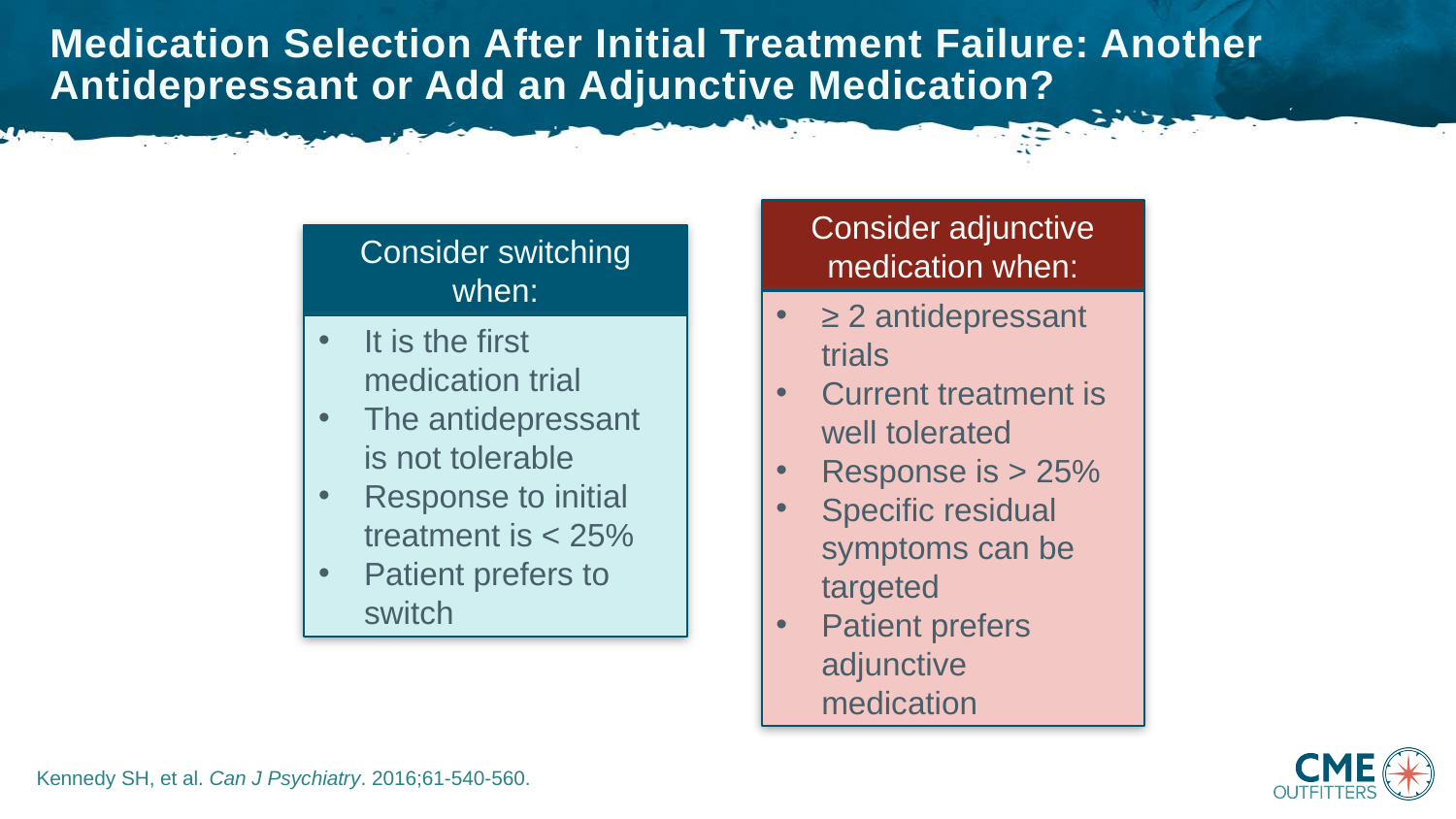

# Medication Selection After Initial Treatment Failure: Another Antidepressant or Add an Adjunctive Medication?
Consider adjunctive medication when:
Consider switching when:
≥ 2 antidepressant trials
Current treatment is well tolerated
Response is > 25%
Specific residual symptoms can be targeted
Patient prefers adjunctive medication
It is the first medication trial
The antidepressant is not tolerable
Response to initial treatment is < 25%
Patient prefers to switch
Kennedy SH, et al. Can J Psychiatry. 2016;61-540-560.